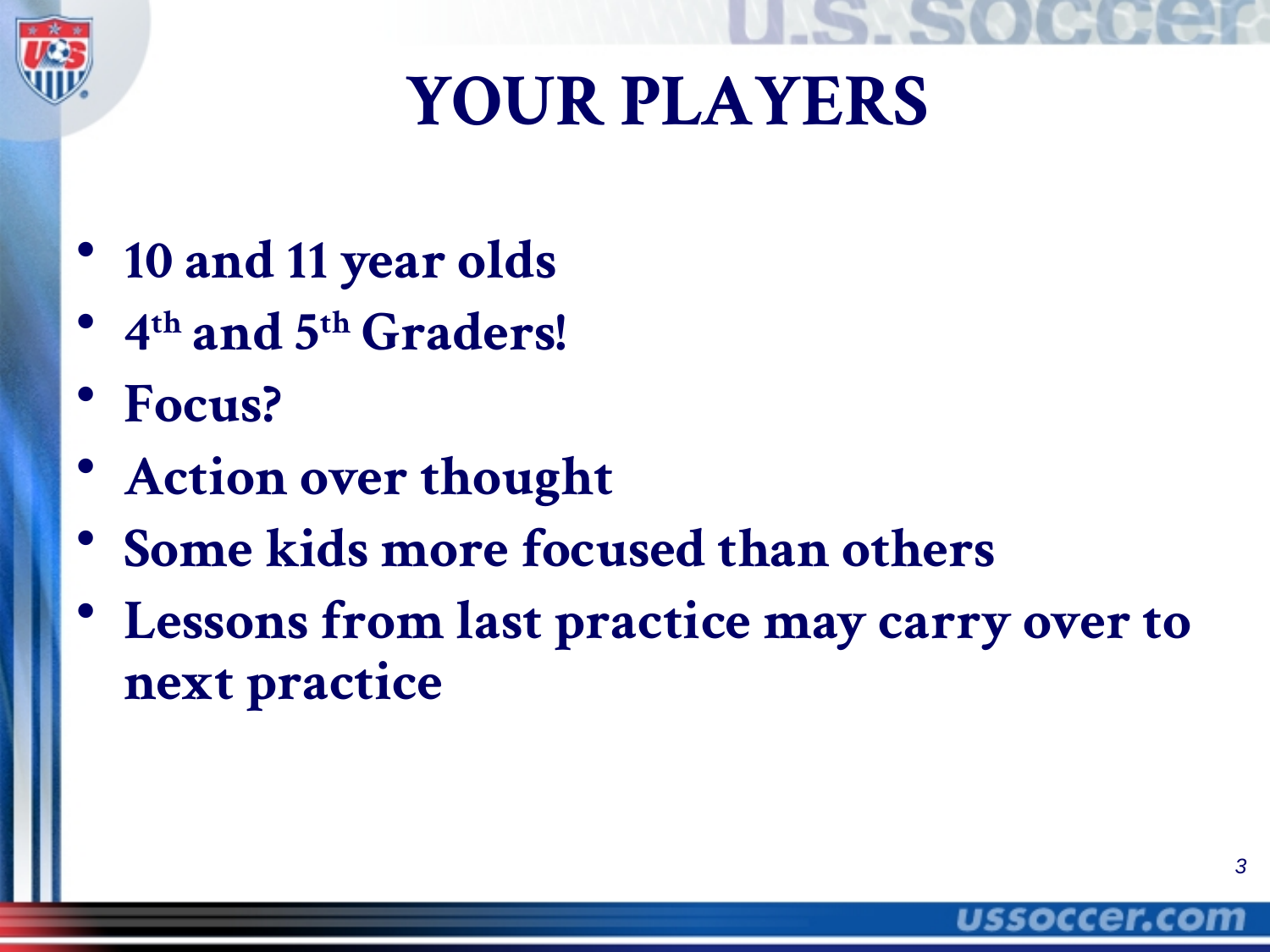

# YOUR PLAYERS

10 and 11 year olds
4th and 5th Graders!
Focus?
Action over thought
Some kids more focused than others
Lessons from last practice may carry over to next practice
3